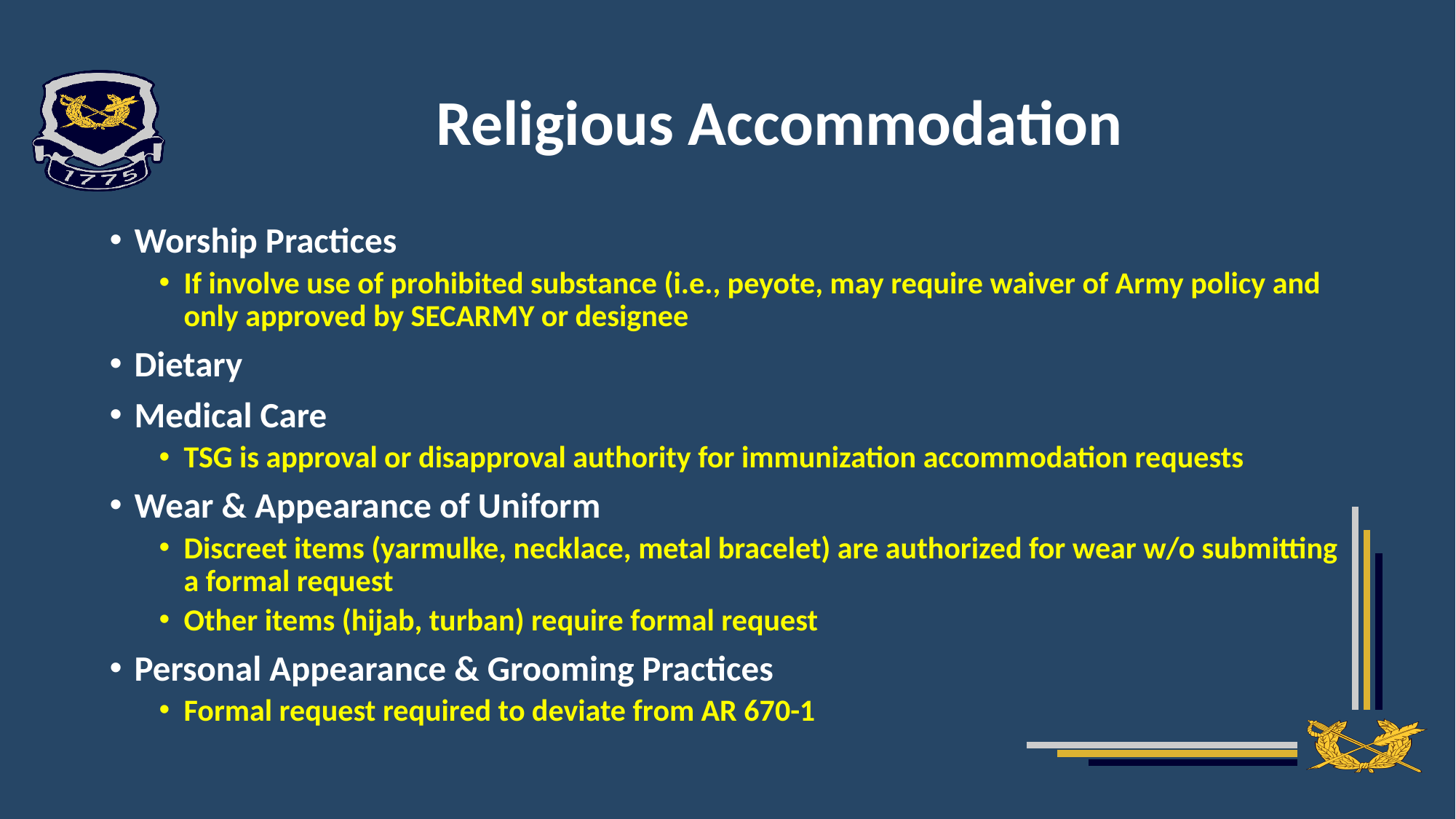

# Religious Accommodation
Worship Practices
If involve use of prohibited substance (i.e., peyote, may require waiver of Army policy and only approved by SECARMY or designee
Dietary
Medical Care
TSG is approval or disapproval authority for immunization accommodation requests
Wear & Appearance of Uniform
Discreet items (yarmulke, necklace, metal bracelet) are authorized for wear w/o submitting a formal request
Other items (hijab, turban) require formal request
Personal Appearance & Grooming Practices
Formal request required to deviate from AR 670-1